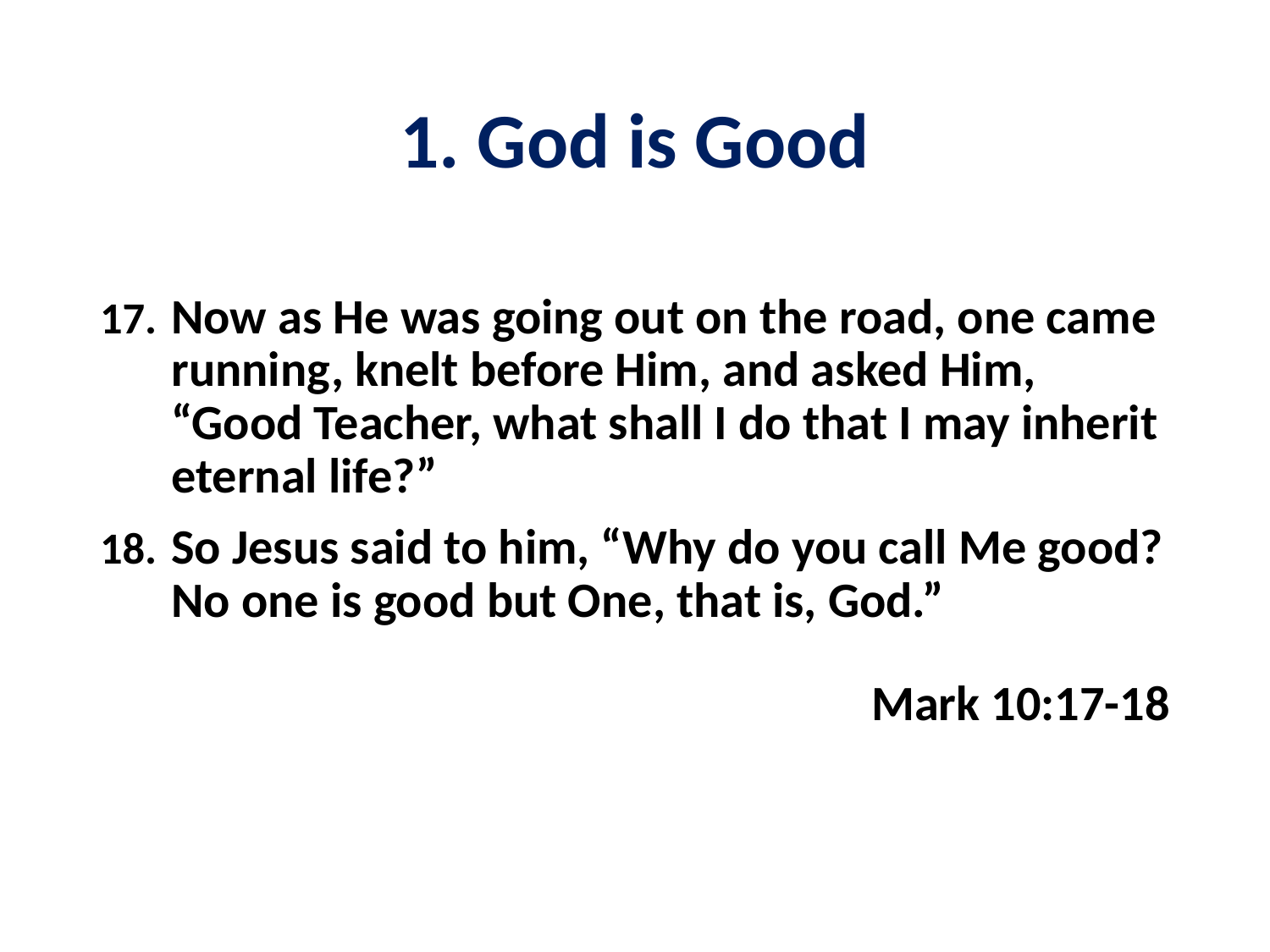

# 1. God is Good
Now as He was going out on the road, one came running, knelt before Him, and asked Him, “Good Teacher, what shall I do that I may inherit eternal life?”
So Jesus said to him, “Why do you call Me good? No one is good but One, that is, God.”

Mark 10:17-18